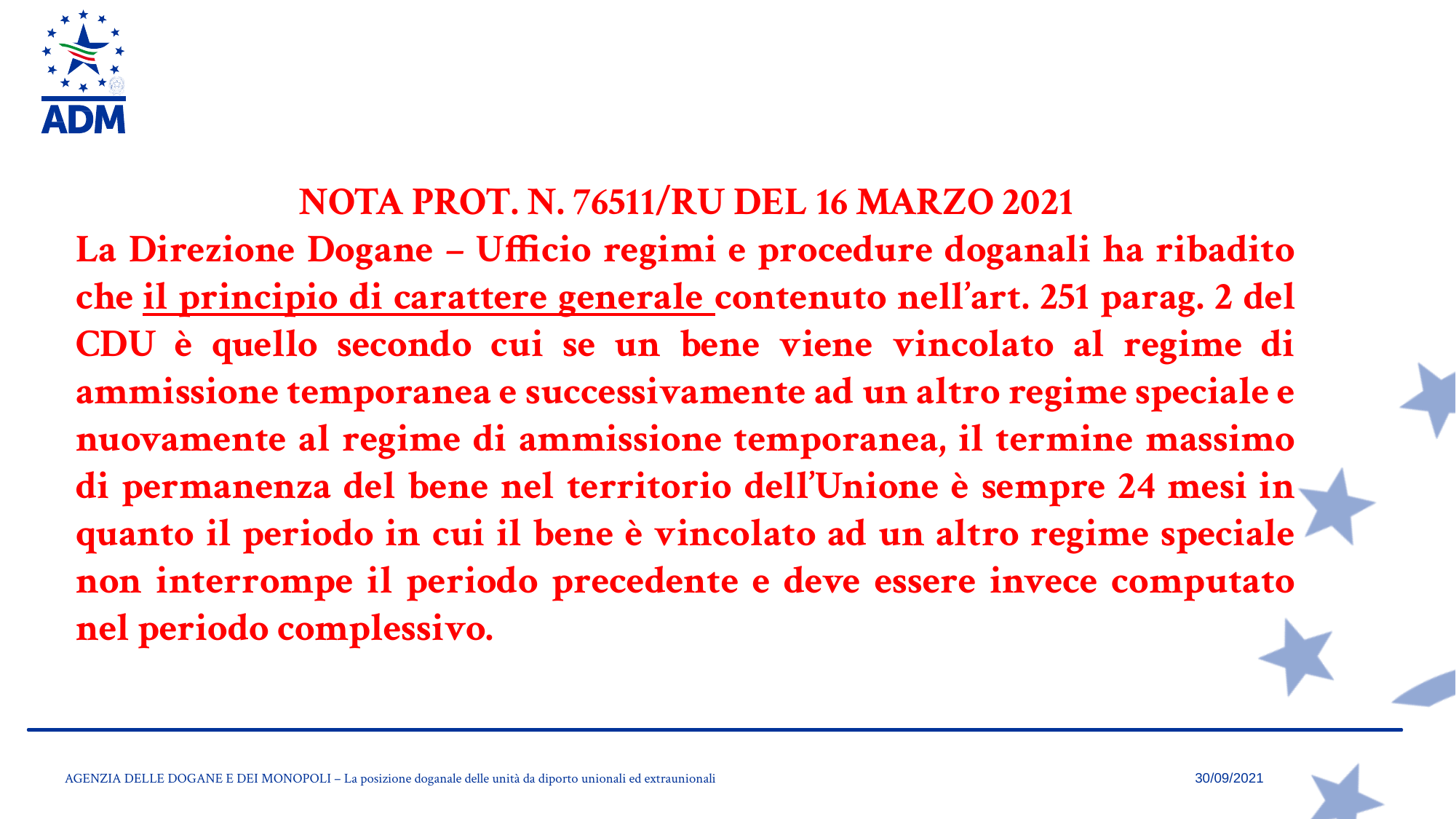

NOTA PROT. N. 76511/RU DEL 16 MARZO 2021
La Direzione Dogane – Ufficio regimi e procedure doganali ha ribadito che il principio di carattere generale contenuto nell’art. 251 parag. 2 del CDU è quello secondo cui se un bene viene vincolato al regime di ammissione temporanea e successivamente ad un altro regime speciale e nuovamente al regime di ammissione temporanea, il termine massimo di permanenza del bene nel territorio dell’Unione è sempre 24 mesi in quanto il periodo in cui il bene è vincolato ad un altro regime speciale non interrompe il periodo precedente e deve essere invece computato nel periodo complessivo.
AGENZIA DELLE DOGANE E DEI MONOPOLI – La posizione doganale delle unità da diporto unionali ed extraunionali
30/09/2021